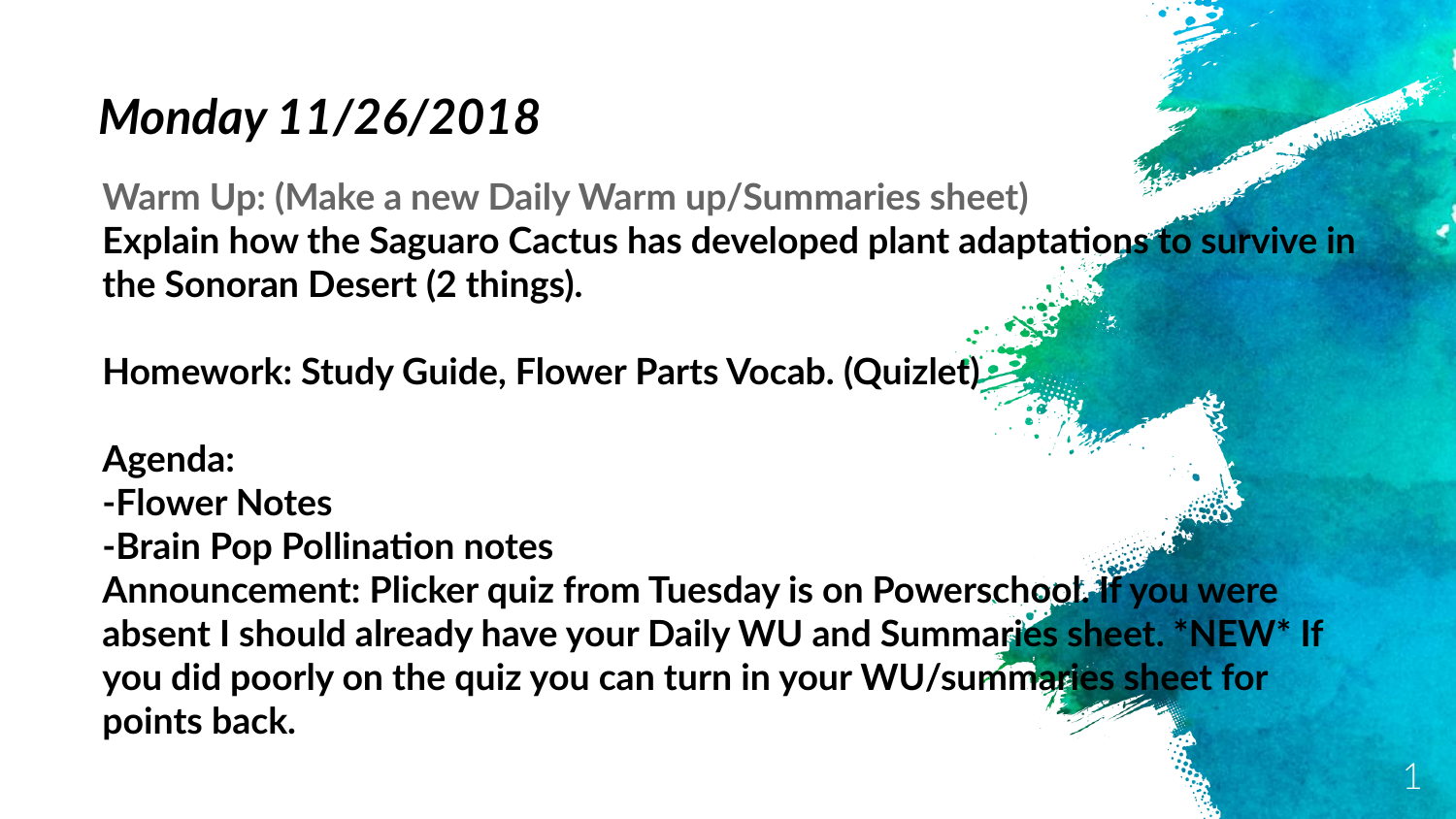

# Monday 11/26/2018
Warm Up: (Make a new Daily Warm up/Summaries sheet)
Explain how the Saguaro Cactus has developed plant adaptations to survive in the Sonoran Desert (2 things).

Homework: Study Guide, Flower Parts Vocab. (Quizlet)

Agenda:
-Flower Notes
-Brain Pop Pollination notes
Announcement: Plicker quiz from Tuesday is on Powerschool. If you were absent I should already have your Daily WU and Summaries sheet. *NEW* If you did poorly on the quiz you can turn in your WU/summaries sheet for points back.

1